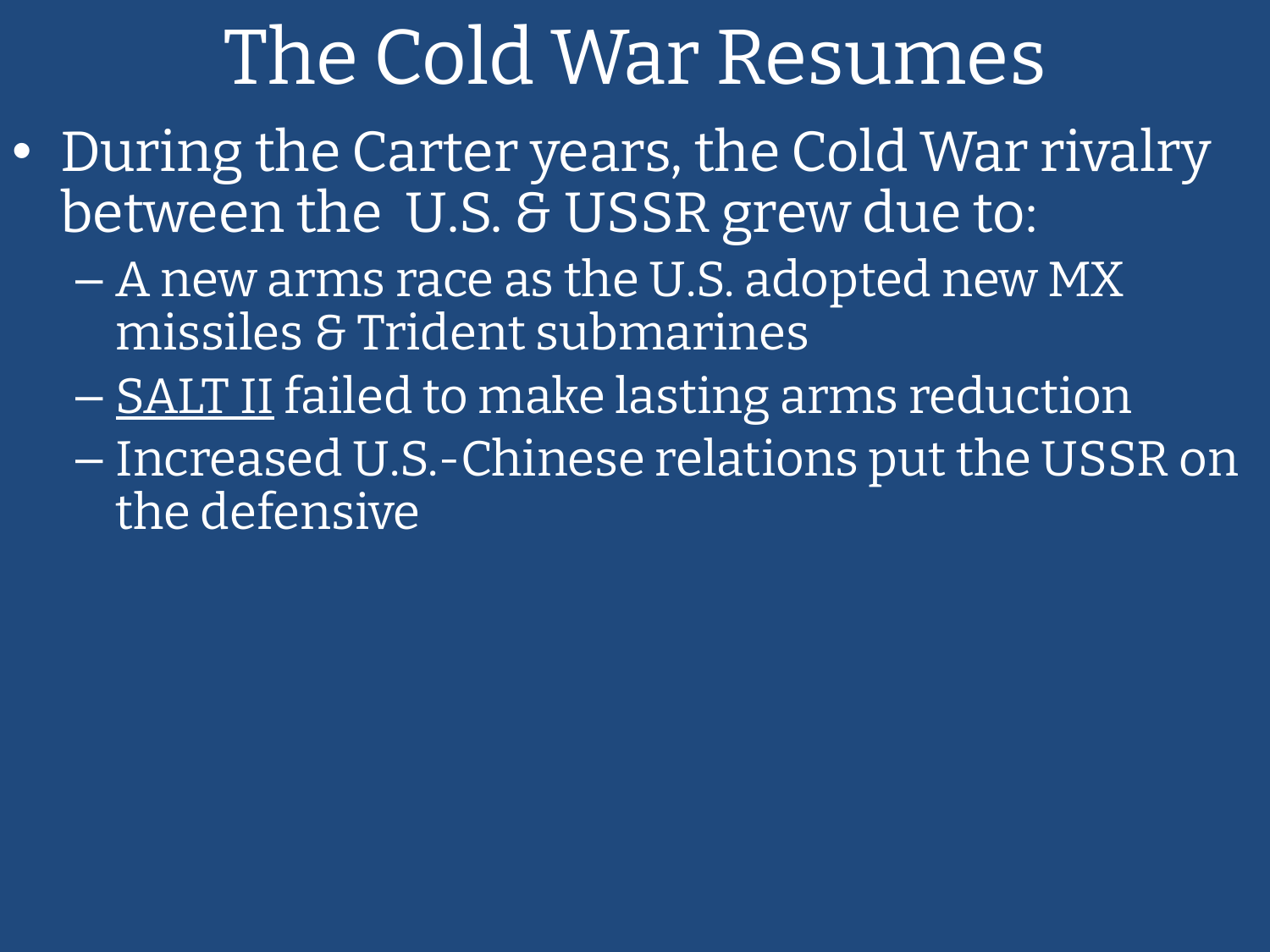

# The Cold War Resumes
During the Carter years, the Cold War rivalry between the  U.S. & USSR grew due to:
A new arms race as the U.S. adopted new MX missiles & Trident submarines
SALT II failed to make lasting arms reduction
Increased U.S.-Chinese relations put the USSR on the defensive